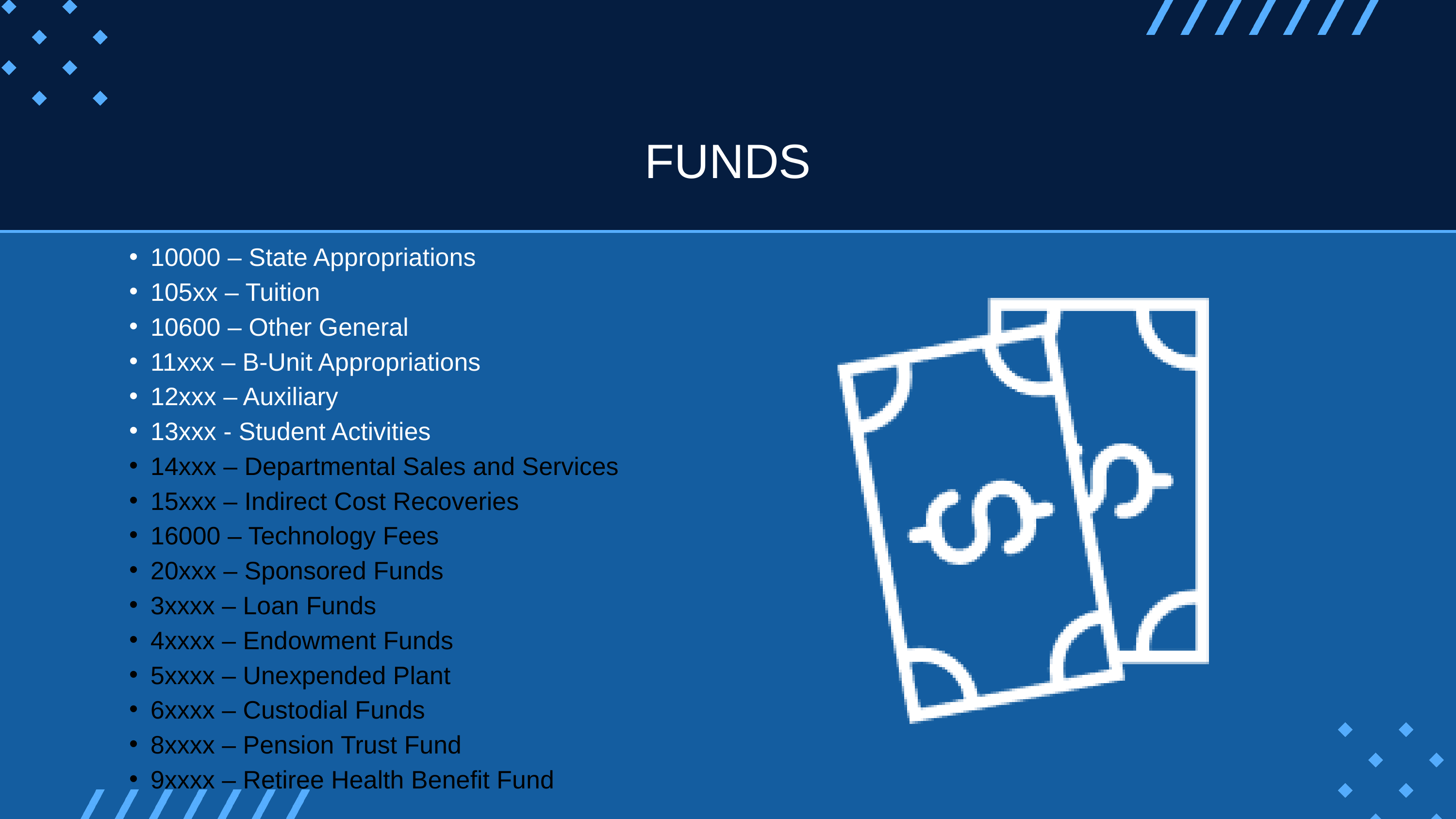

FUNDS
10000 – State Appropriations
105xx – Tuition
10600 – Other General
11xxx – B-Unit Appropriations
12xxx – Auxiliary
13xxx - Student Activities
14xxx – Departmental Sales and Services
15xxx – Indirect Cost Recoveries
16000 – Technology Fees
20xxx – Sponsored Funds
3xxxx – Loan Funds
4xxxx – Endowment Funds
5xxxx – Unexpended Plant
6xxxx – Custodial Funds
8xxxx – Pension Trust Fund
9xxxx – Retiree Health Benefit Fund